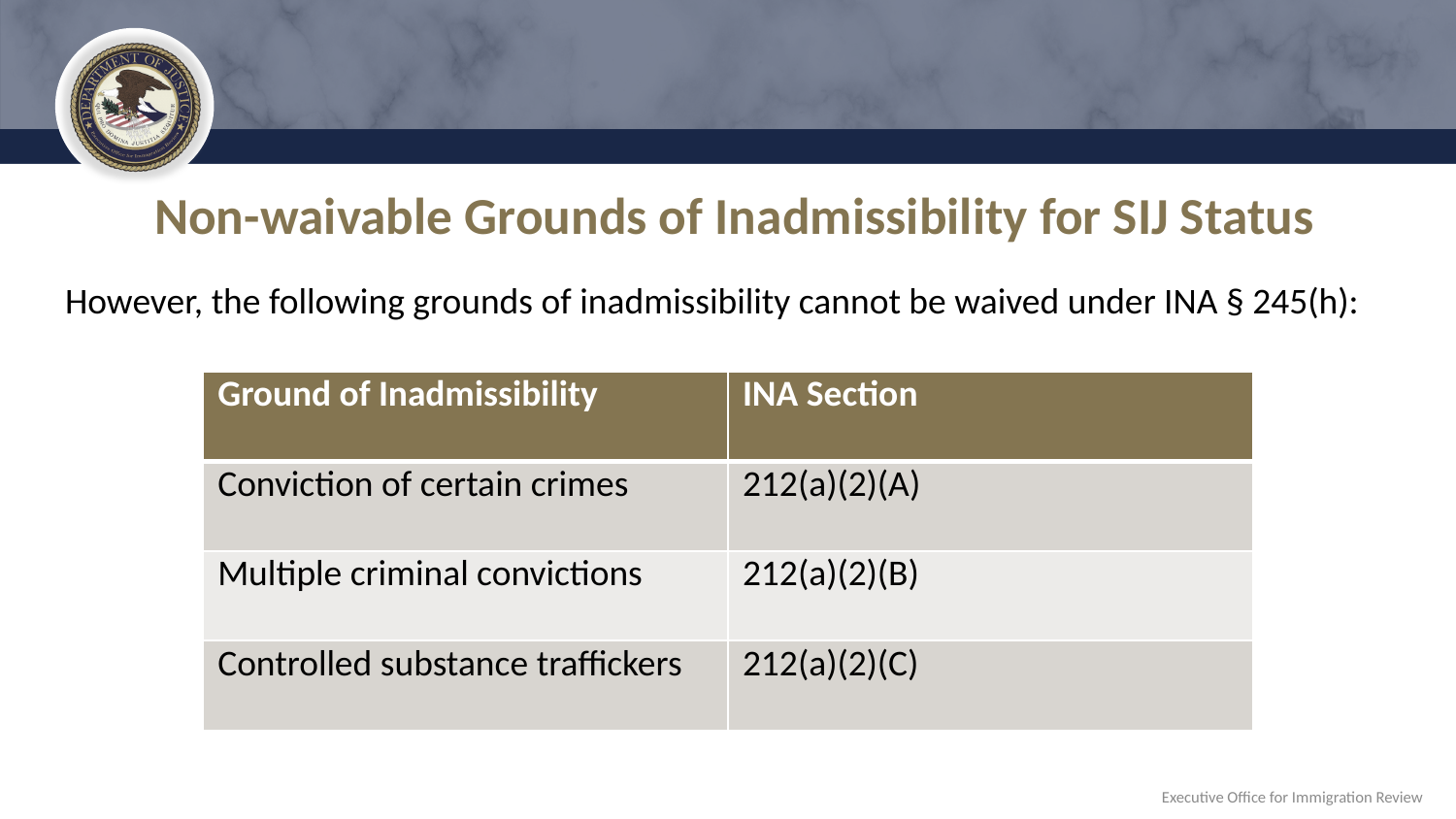

# Non-waivable Grounds of Inadmissibility for SIJ Status
However, the following grounds of inadmissibility cannot be waived under INA § 245(h):

| Ground of Inadmissibility | INA Section |
| --- | --- |
| Conviction of certain crimes | 212(a)(2)(A) |
| Multiple criminal convictions | 212(a)(2)(B) |
| Controlled substance traffickers | 212(a)(2)(C) |
Executive Office for Immigration Review